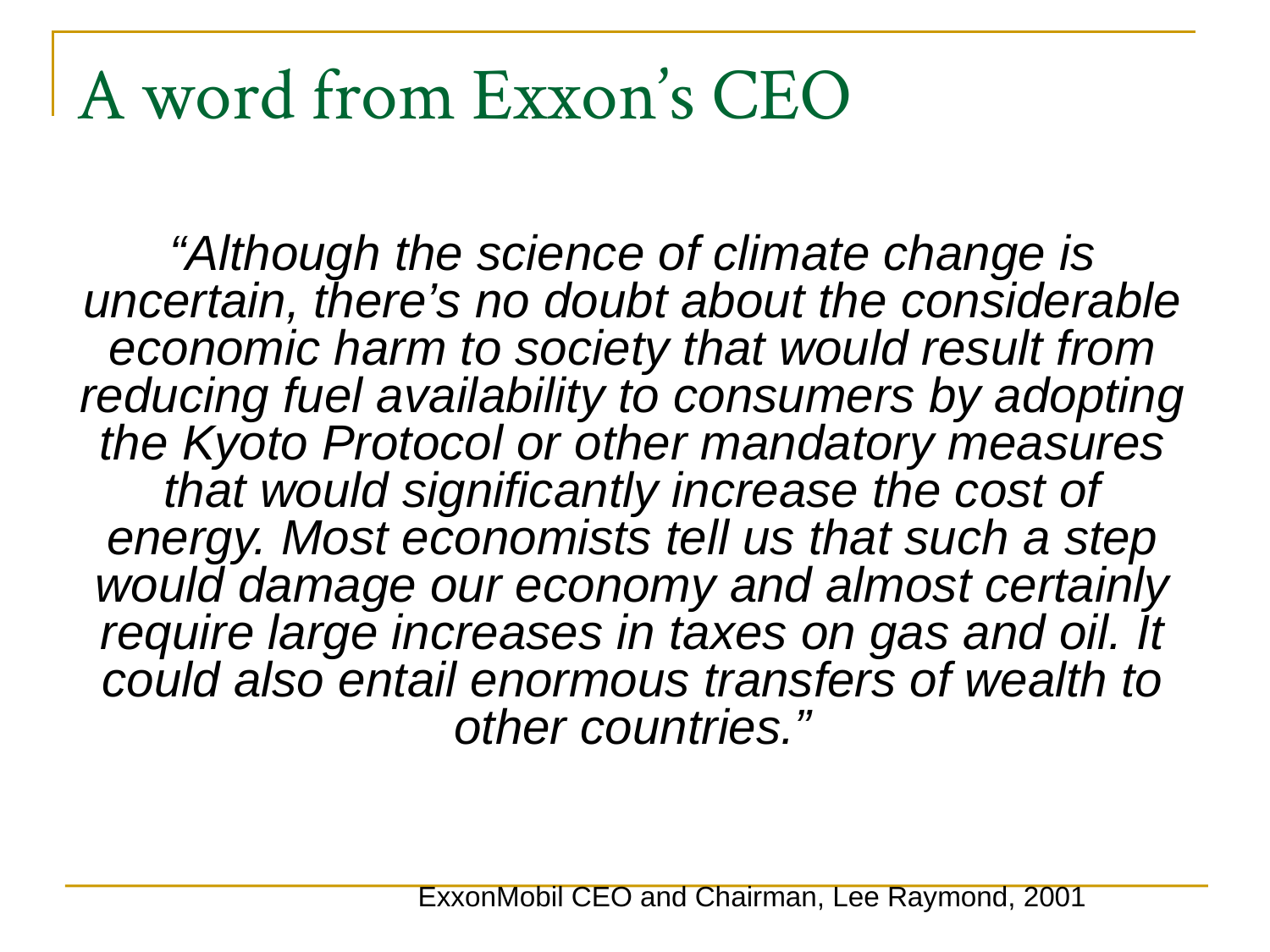

# A word from Exxon’s CEO
“Although the science of climate change is uncertain, there’s no doubt about the considerable economic harm to society that would result from reducing fuel availability to consumers by adopting the Kyoto Protocol or other mandatory measures that would significantly increase the cost of energy. Most economists tell us that such a step would damage our economy and almost certainly require large increases in taxes on gas and oil. It could also entail enormous transfers of wealth to other countries.”
ExxonMobil CEO and Chairman, Lee Raymond, 2001